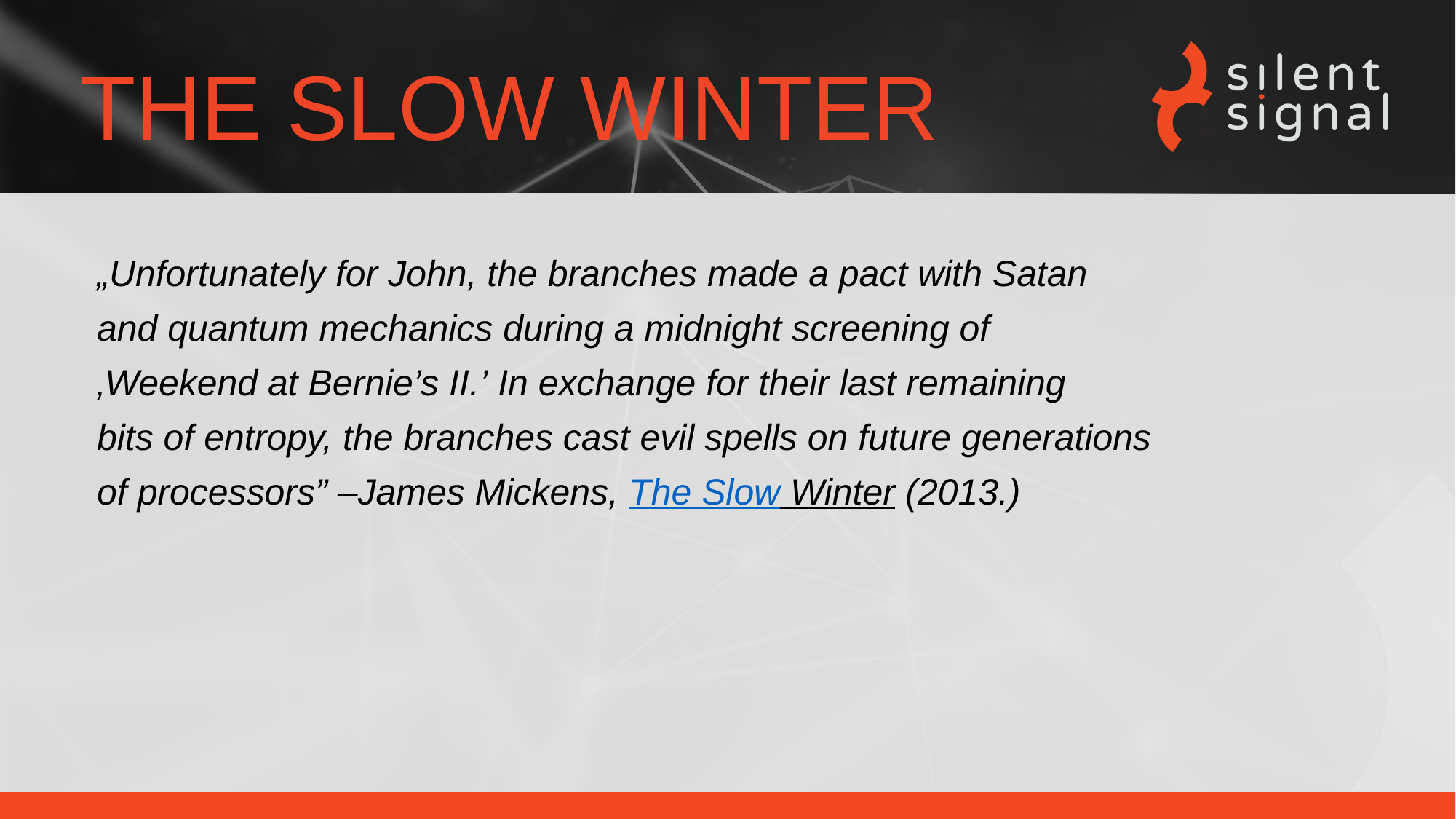

# THE SLOW WINTER
„Unfortunately for John, the branches made a pact with Satan
and quantum mechanics during a midnight screening of
‚Weekend at Bernie’s II.’ In exchange for their last remaining
bits of entropy, the branches cast evil spells on future generations
of processors” –James Mickens, The Slow Winter (2013.)